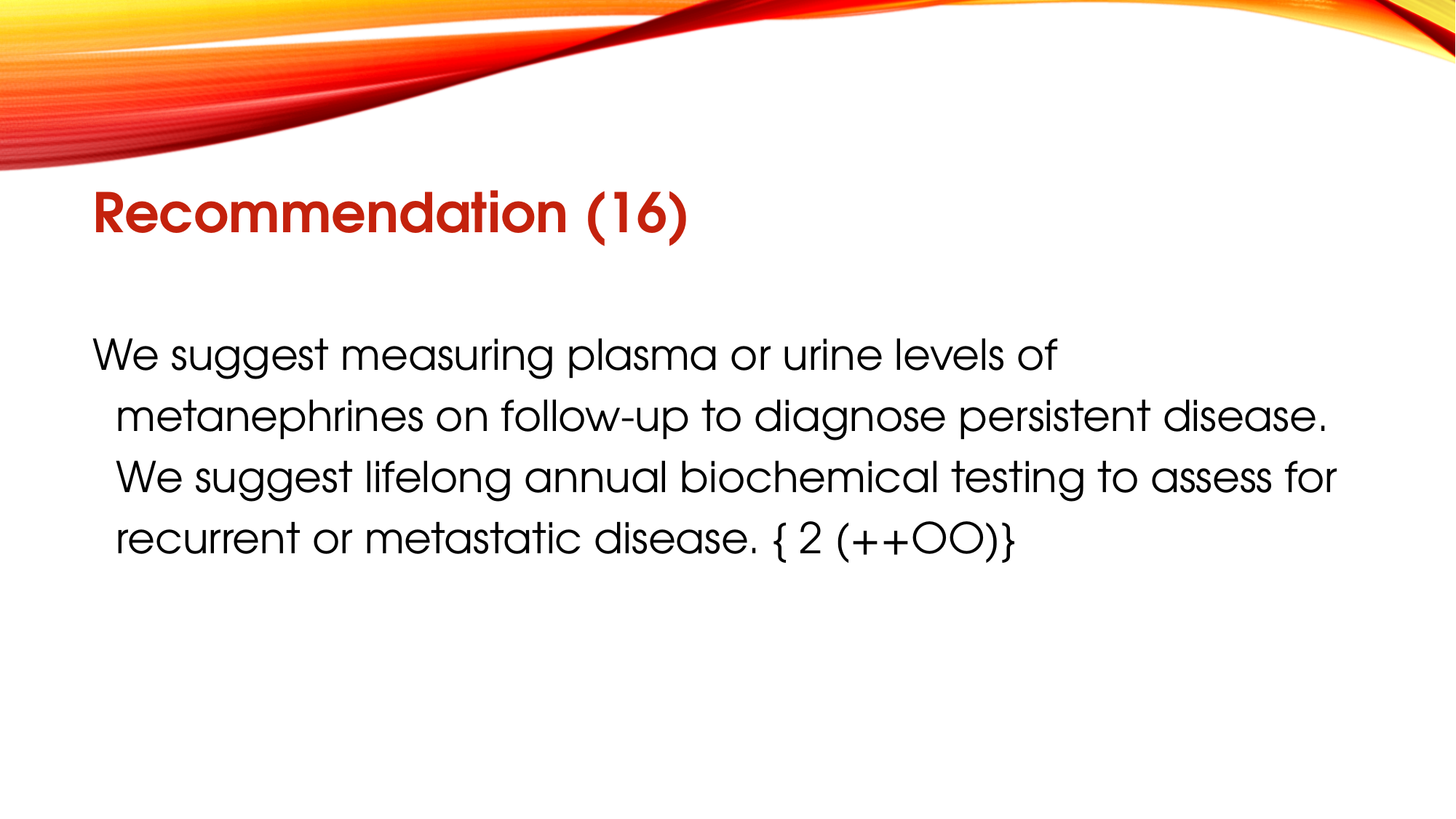

Recommendation (16)

We suggest measuring plasma or urine levels of
  metanephrines on follow-up to diagnose persistent disease.
  We suggest lifelong annual biochemical testing to assess for
  recurrent or metastatic disease. { 2 (++OO)}